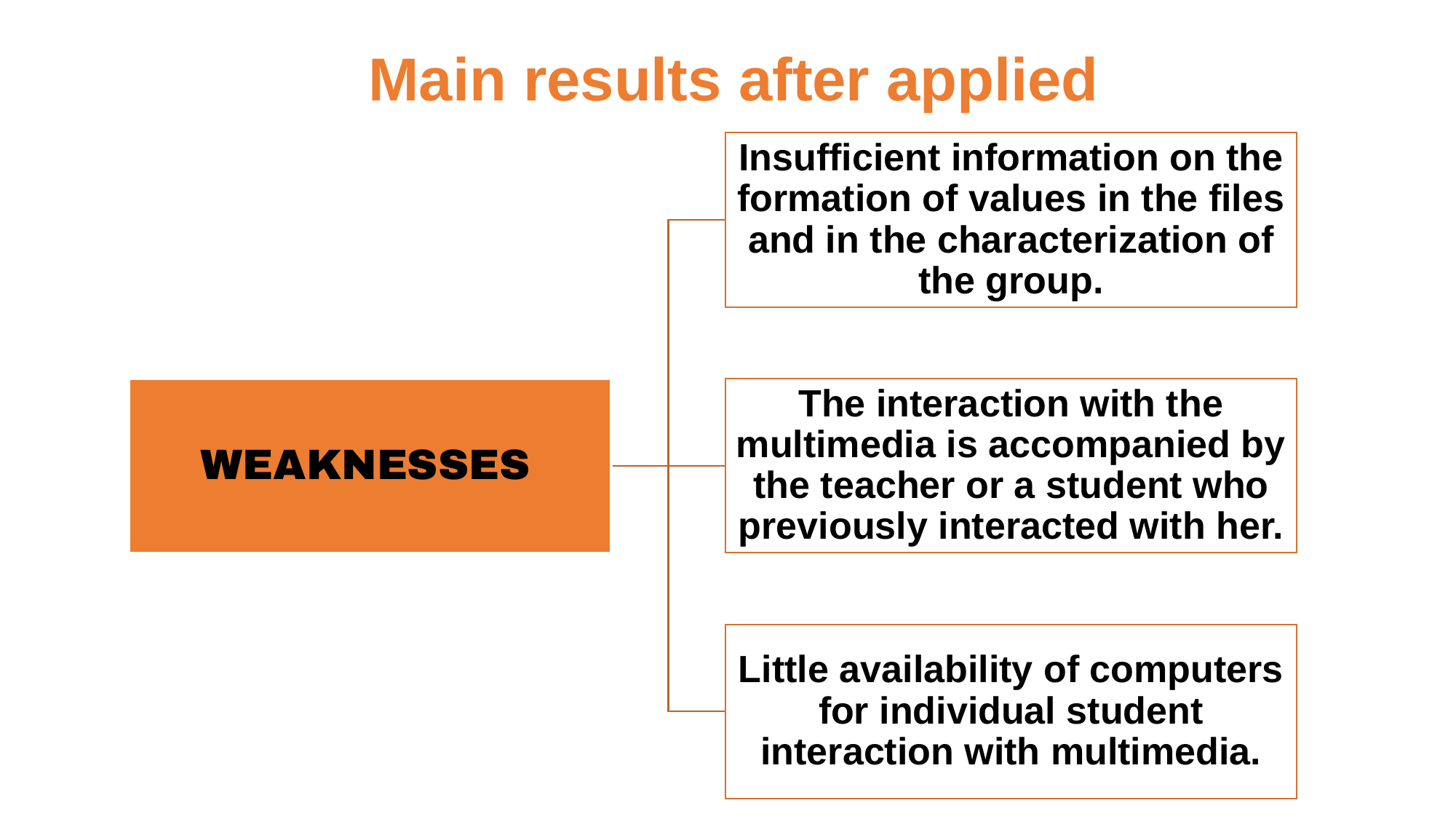

# Main results after applied
WEAKNESSES
Insufficient information on the formation of values ​​in the files and in the characterization of the group.
The interaction with the multimedia is accompanied by the teacher or a student who previously interacted with her.
Little availability of computers for individual student interaction with multimedia.